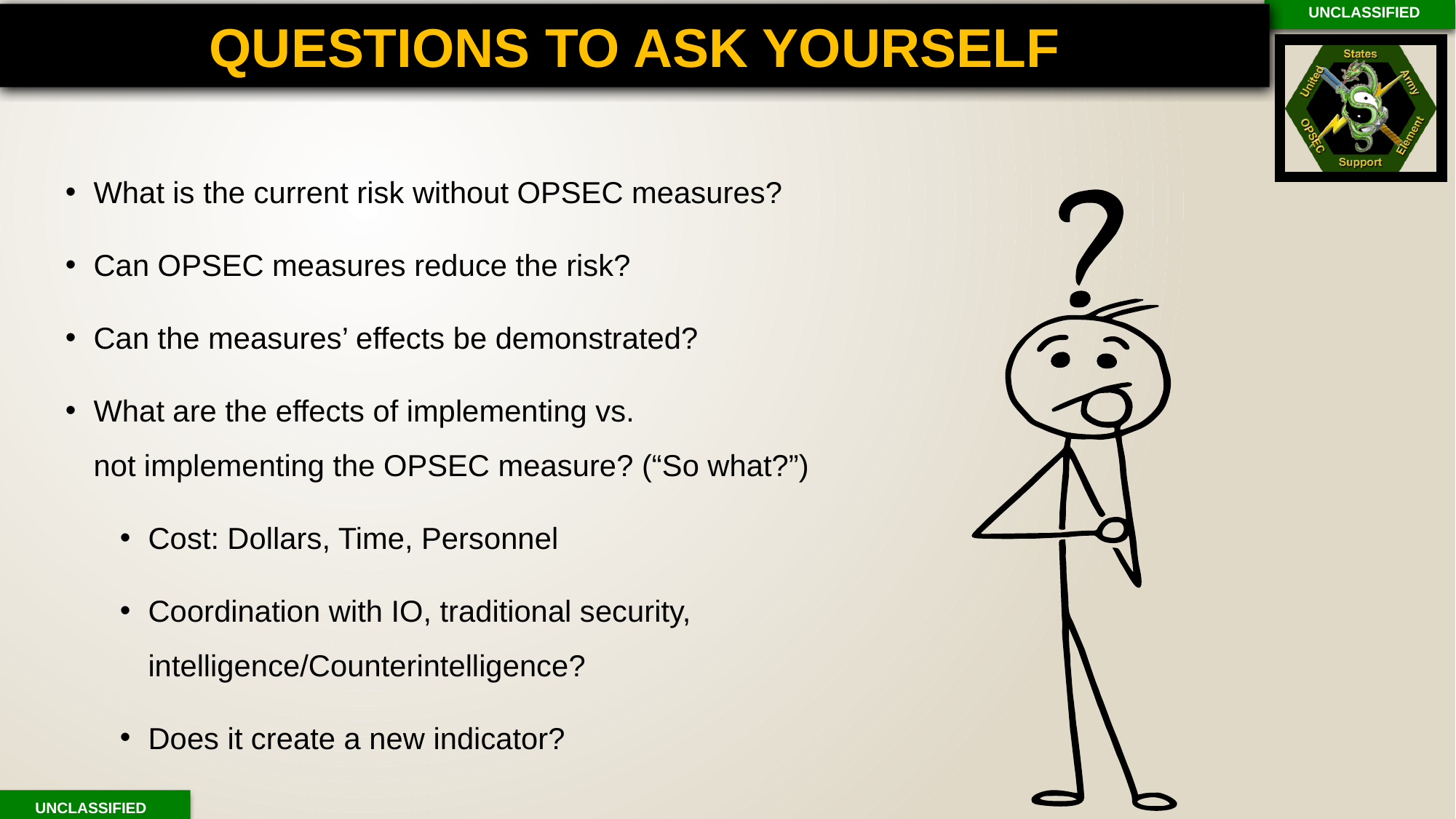

QUESTIONS TO ASK YOURSELF
What is the current risk without OPSEC measures?
Can OPSEC measures reduce the risk?
Can the measures’ effects be demonstrated?
What are the effects of implementing vs.
not implementing the OPSEC measure? (“So what?”)
Cost: Dollars, Time, Personnel
Coordination with IO, traditional security, intelligence/Counterintelligence?
Does it create a new indicator?